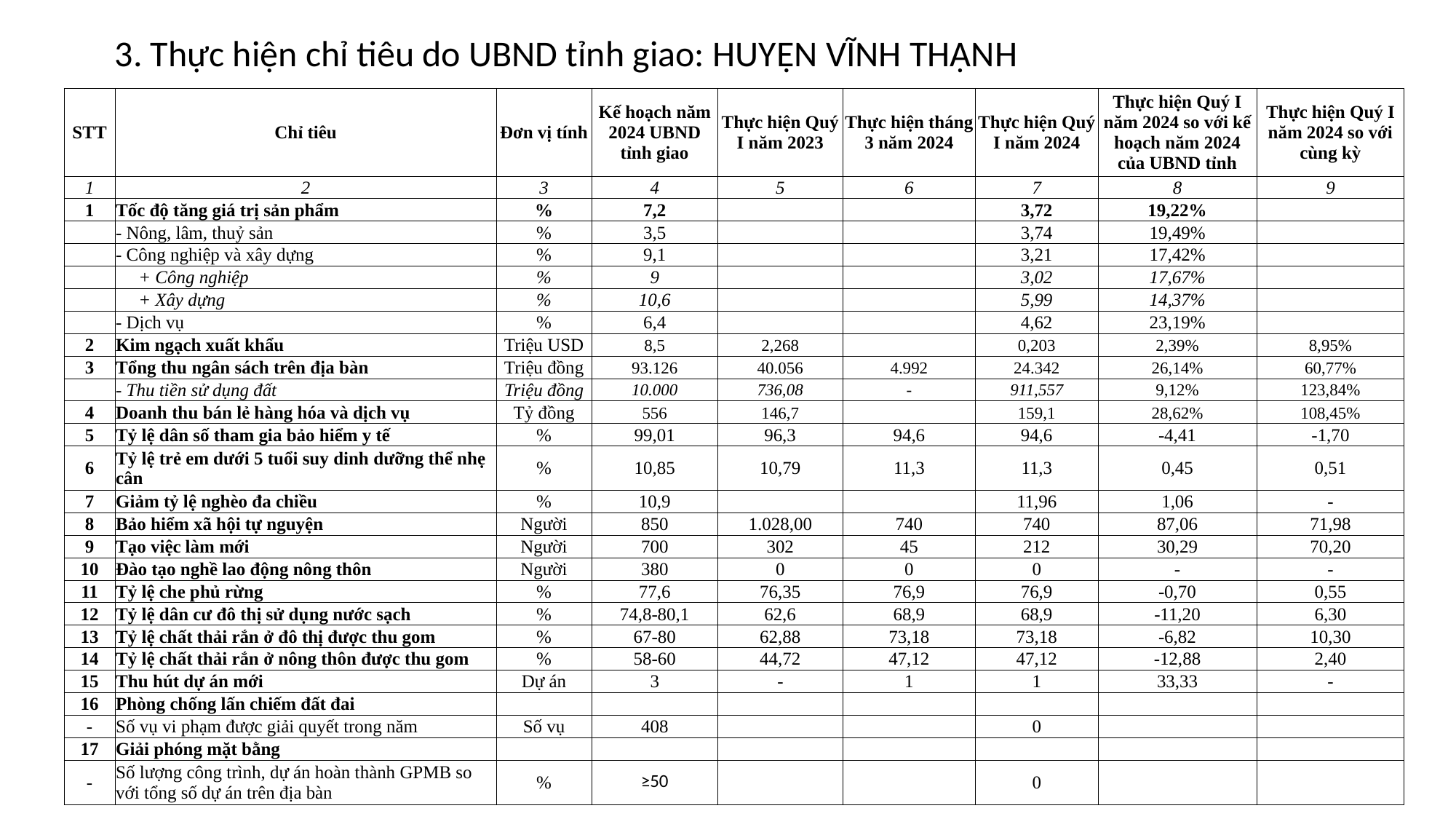

3. Thực hiện chỉ tiêu do UBND tỉnh giao: HUYỆN VĨNH THẠNH
| STT | Chỉ tiêu | Đơn vị tính | Kế hoạch năm 2024 UBND tỉnh giao | Thực hiện Quý I năm 2023 | Thực hiện tháng 3 năm 2024 | Thực hiện Quý I năm 2024 | Thực hiện Quý I năm 2024 so với kế hoạch năm 2024 của UBND tỉnh | Thực hiện Quý I năm 2024 so với cùng kỳ |
| --- | --- | --- | --- | --- | --- | --- | --- | --- |
| 1 | 2 | 3 | 4 | 5 | 6 | 7 | 8 | 9 |
| 1 | Tốc độ tăng giá trị sản phẩm | % | 7,2 |  |  | 3,72 | 19,22% |  |
|  | - Nông, lâm, thuỷ sản | % | 3,5 |  |  | 3,74 | 19,49% |  |
|  | - Công nghiệp và xây dựng | % | 9,1 |  |  | 3,21 | 17,42% |  |
|  | + Công nghiệp | % | 9 |  |  | 3,02 | 17,67% |  |
|  | + Xây dựng | % | 10,6 |  |  | 5,99 | 14,37% |  |
|  | - Dịch vụ | % | 6,4 |  |  | 4,62 | 23,19% |  |
| 2 | Kim ngạch xuất khẩu | Triệu USD | 8,5 | 2,268 |  | 0,203 | 2,39% | 8,95% |
| 3 | Tổng thu ngân sách trên địa bàn | Triệu đồng | 93.126 | 40.056 | 4.992 | 24.342 | 26,14% | 60,77% |
|  | - Thu tiền sử dụng đất | Triệu đồng | 10.000 | 736,08 | - | 911,557 | 9,12% | 123,84% |
| 4 | Doanh thu bán lẻ hàng hóa và dịch vụ | Tỷ đồng | 556 | 146,7 |  | 159,1 | 28,62% | 108,45% |
| 5 | Tỷ lệ dân số tham gia bảo hiểm y tế | % | 99,01 | 96,3 | 94,6 | 94,6 | -4,41 | -1,70 |
| 6 | Tỷ lệ trẻ em dưới 5 tuổi suy dinh dưỡng thể nhẹ cân | % | 10,85 | 10,79 | 11,3 | 11,3 | 0,45 | 0,51 |
| 7 | Giảm tỷ lệ nghèo đa chiều | % | 10,9 |  |  | 11,96 | 1,06 | - |
| 8 | Bảo hiểm xã hội tự nguyện | Người | 850 | 1.028,00 | 740 | 740 | 87,06 | 71,98 |
| 9 | Tạo việc làm mới | Người | 700 | 302 | 45 | 212 | 30,29 | 70,20 |
| 10 | Đào tạo nghề lao động nông thôn | Người | 380 | 0 | 0 | 0 | - | - |
| 11 | Tỷ lệ che phủ rừng | % | 77,6 | 76,35 | 76,9 | 76,9 | -0,70 | 0,55 |
| 12 | Tỷ lệ dân cư đô thị sử dụng nước sạch | % | 74,8-80,1 | 62,6 | 68,9 | 68,9 | -11,20 | 6,30 |
| 13 | Tỷ lệ chất thải rắn ở đô thị được thu gom | % | 67-80 | 62,88 | 73,18 | 73,18 | -6,82 | 10,30 |
| 14 | Tỷ lệ chất thải rắn ở nông thôn được thu gom | % | 58-60 | 44,72 | 47,12 | 47,12 | -12,88 | 2,40 |
| 15 | Thu hút dự án mới | Dự án | 3 | - | 1 | 1 | 33,33 | - |
| 16 | Phòng chống lấn chiếm đất đai |  |  |  |  |  |  |  |
| - | Số vụ vi phạm được giải quyết trong năm | Số vụ | 408 |  |  | 0 |  |  |
| 17 | Giải phóng mặt bằng |  |  |  |  |  |  |  |
| - | Số lượng công trình, dự án hoàn thành GPMB so với tổng số dự án trên địa bàn | % | ≥50 |  |  | 0 |  |  |